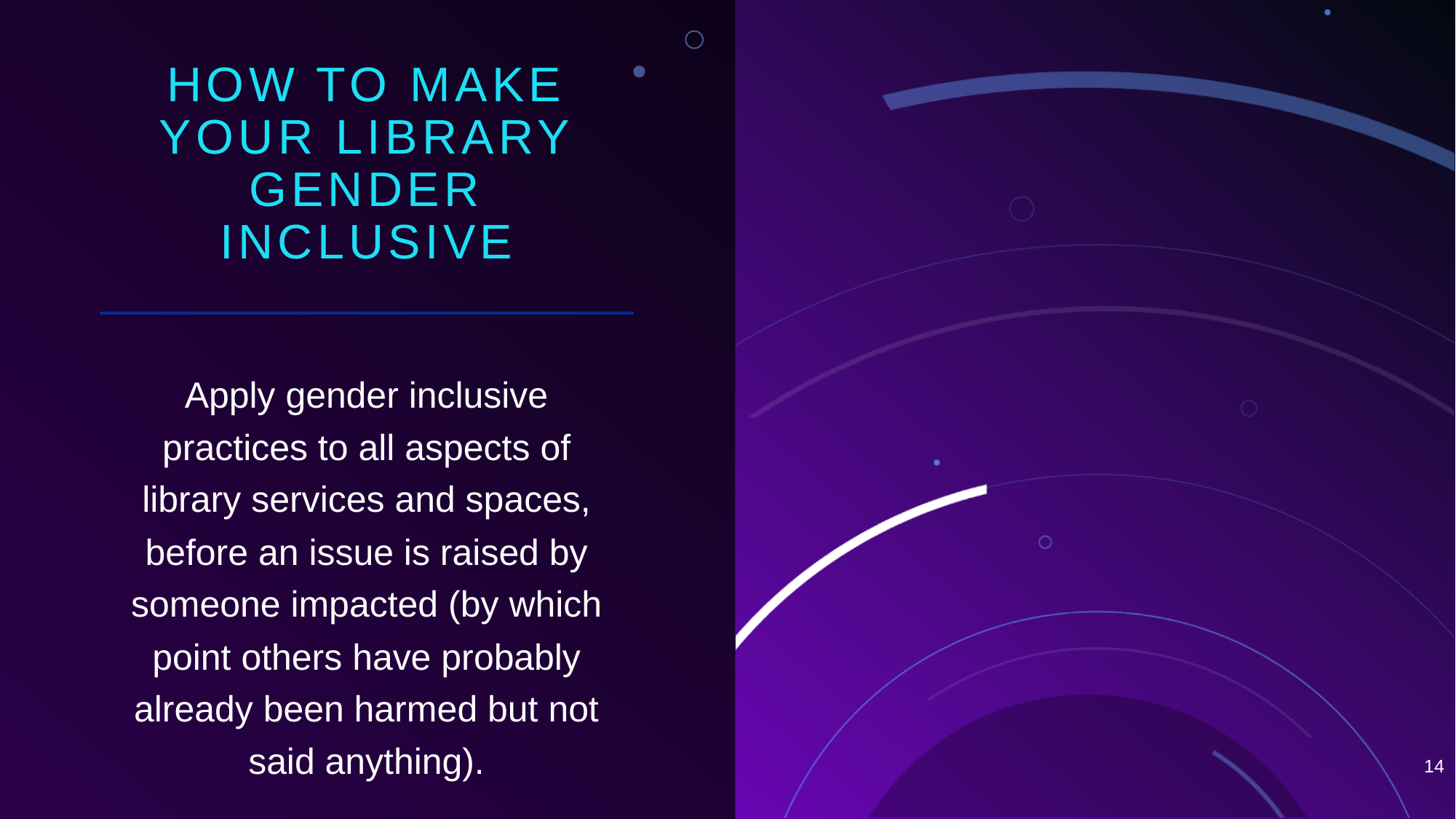

# How to make your library gender inclusive
Apply gender inclusive practices to all aspects of library services and spaces, before an issue is raised by someone impacted (by which point others have probably already been harmed but not said anything).
14